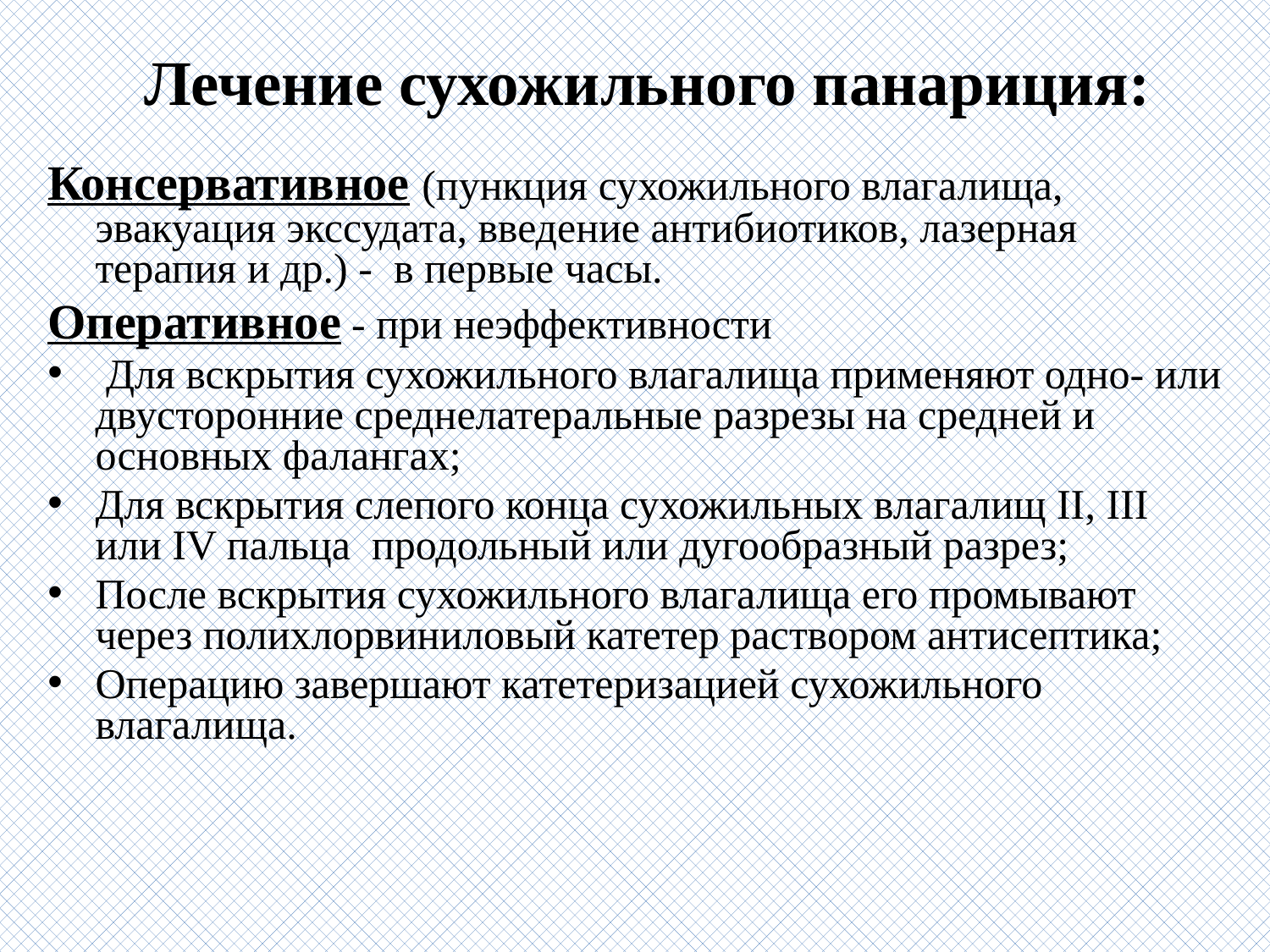

# Лечение сухожильного панариция:
Консервативное (пункция сухожильного влагалища, эвакуация экссудата, введение антибиотиков, лазерная терапия и др.) -  в первые часы.
Оперативное - при неэффективности
 Для вскрытия сухожильного влагалища применяют одно- или двусторонние среднелатеральные разрезы на средней и основных фалангах;
Для вскрытия слепого конца сухожильных влагалищ II, III или IV пальца  продольный или дугообразный разрез;
После вскрытия сухожильного влагалища его промывают через полихлорвиниловый катетер раствором антисептика;
Операцию завершают катетеризацией сухожильного влагалища.